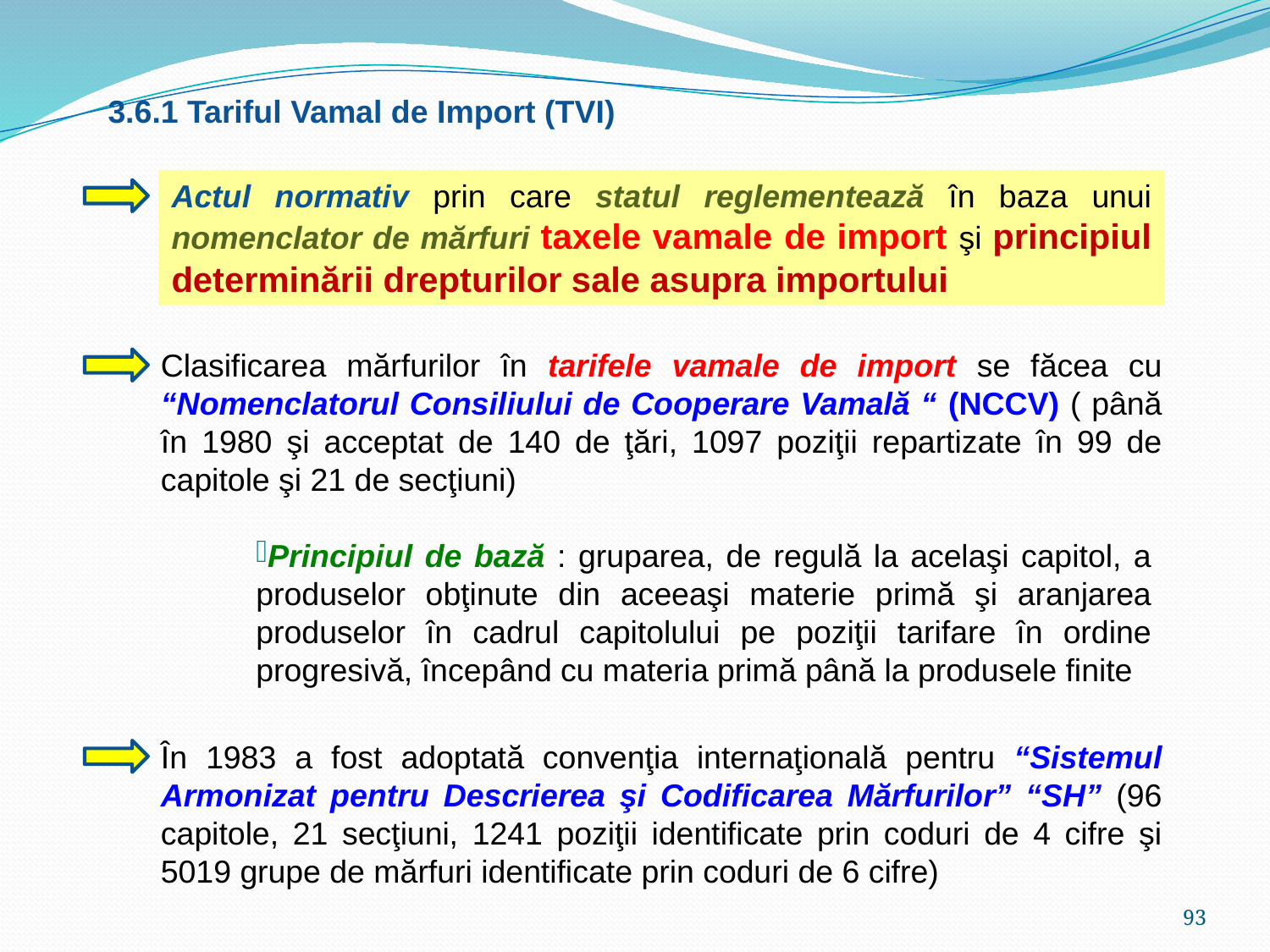

3.6.1 Tariful Vamal de Import (TVI)
Actul normativ prin care statul reglementează în baza unui nomenclator de mărfuri taxele vamale de import şi principiul determinării drepturilor sale asupra importului

Clasificarea mărfurilor în tarifele vamale de import se făcea cu “Nomenclatorul Consiliului de Cooperare Vamală “ (NCCV) ( până în 1980 şi acceptat de 140 de ţări, 1097 poziţii repartizate în 99 de capitole şi 21 de secţiuni)

Principiul de bază : gruparea, de regulă la acelaşi capitol, a produselor obţinute din aceeaşi materie primă şi aranjarea produselor în cadrul capitolului pe poziţii tarifare în ordine progresivă, începând cu materia primă până la produsele finite
În 1983 a fost adoptată convenţia internaţională pentru “Sistemul Armonizat pentru Descrierea şi Codificarea Mărfurilor” “SH” (96 capitole, 21 secţiuni, 1241 poziţii identificate prin coduri de 4 cifre şi 5019 grupe de mărfuri identificate prin coduri de 6 cifre)

93